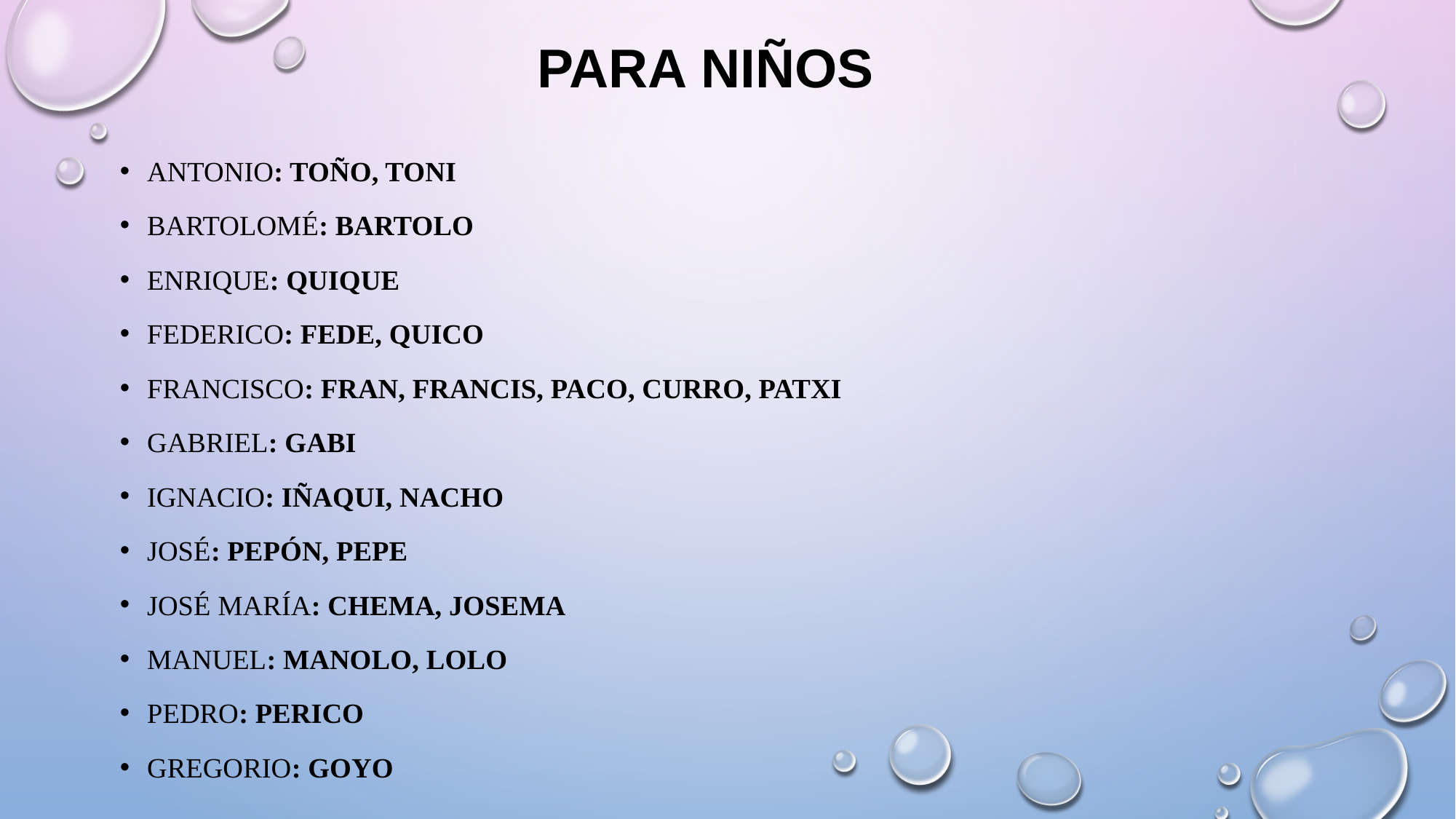

# Para niños
Antonio: Toño, Toni
Bartolomé: Bartolo
Enrique: Quique
Federico: Fede, Quico
Francisco: Fran, Francis, Paco, Curro, Patxi
Gabriel: Gabi
Ignacio: Iñaqui, Nacho
José: Pepón, Pepe
José María: Chema, Josema
Manuel: Manolo, Lolo
Pedro: Perico
Gregorio: Goyo